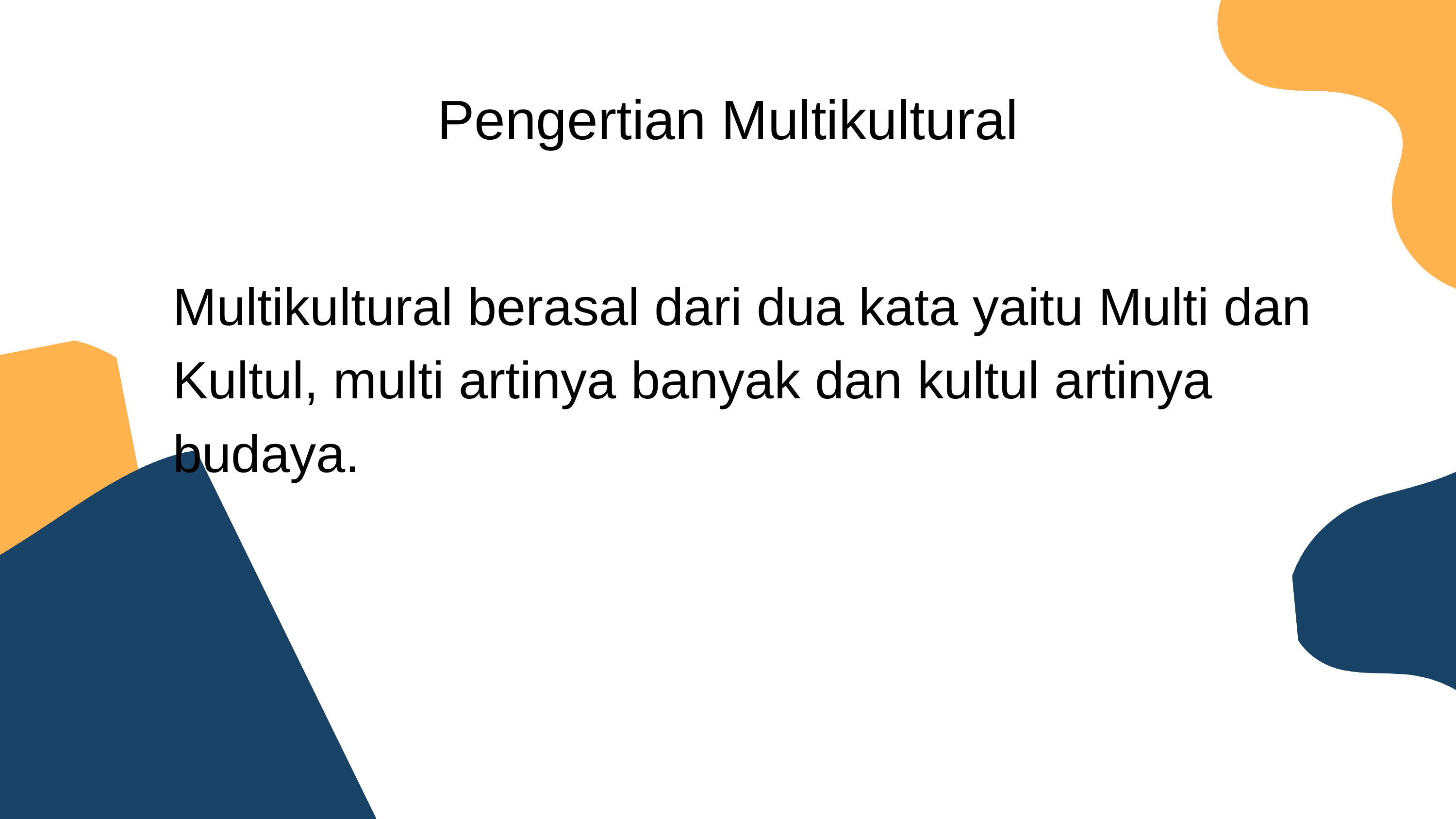

Pengertian Multikultural
Multikultural berasal dari dua kata yaitu Multi dan Kultul, multi artinya banyak dan kultul artinya budaya.